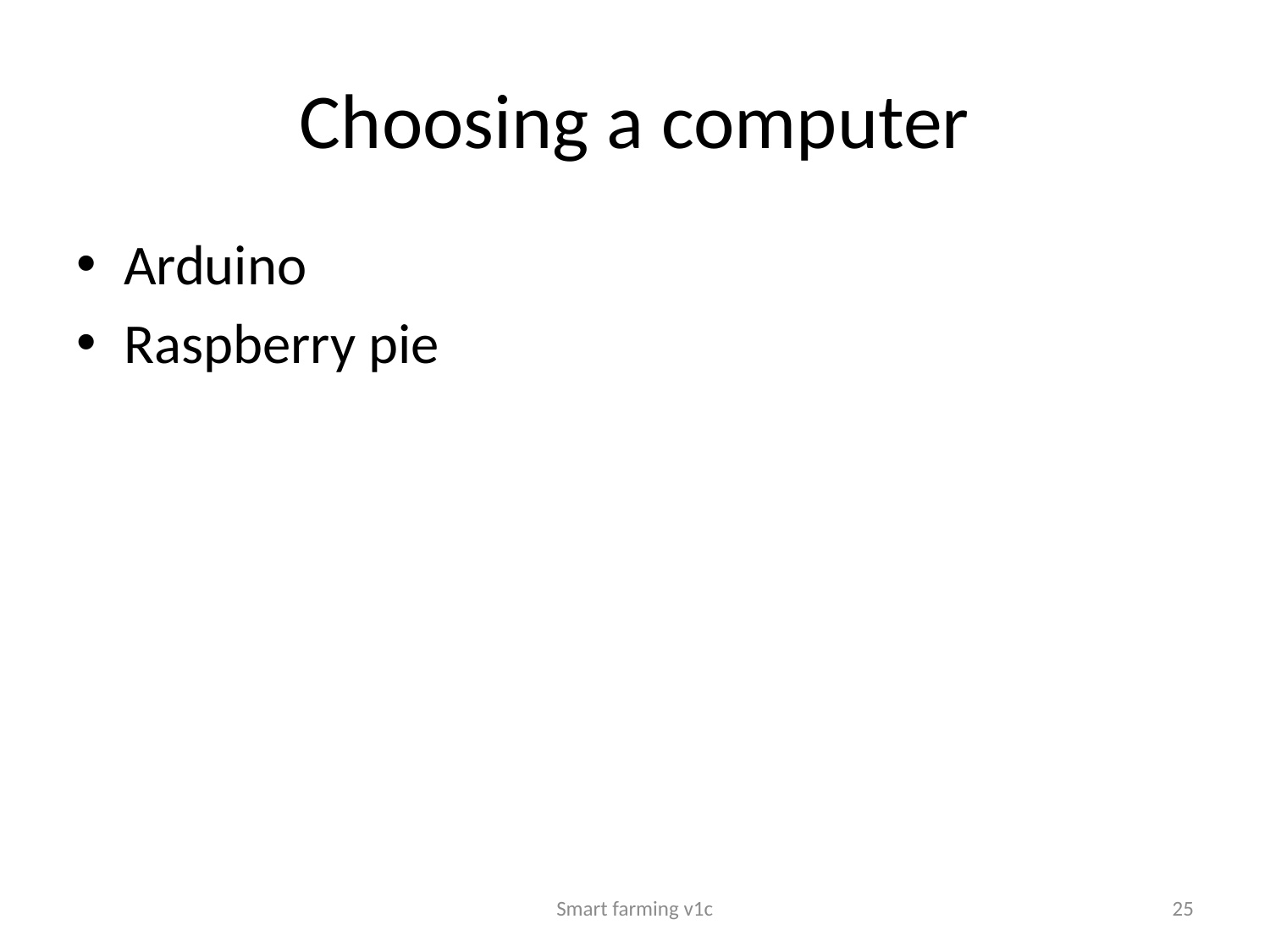

# Choosing a computer
Arduino
Raspberry pie
Smart farming v1c
25